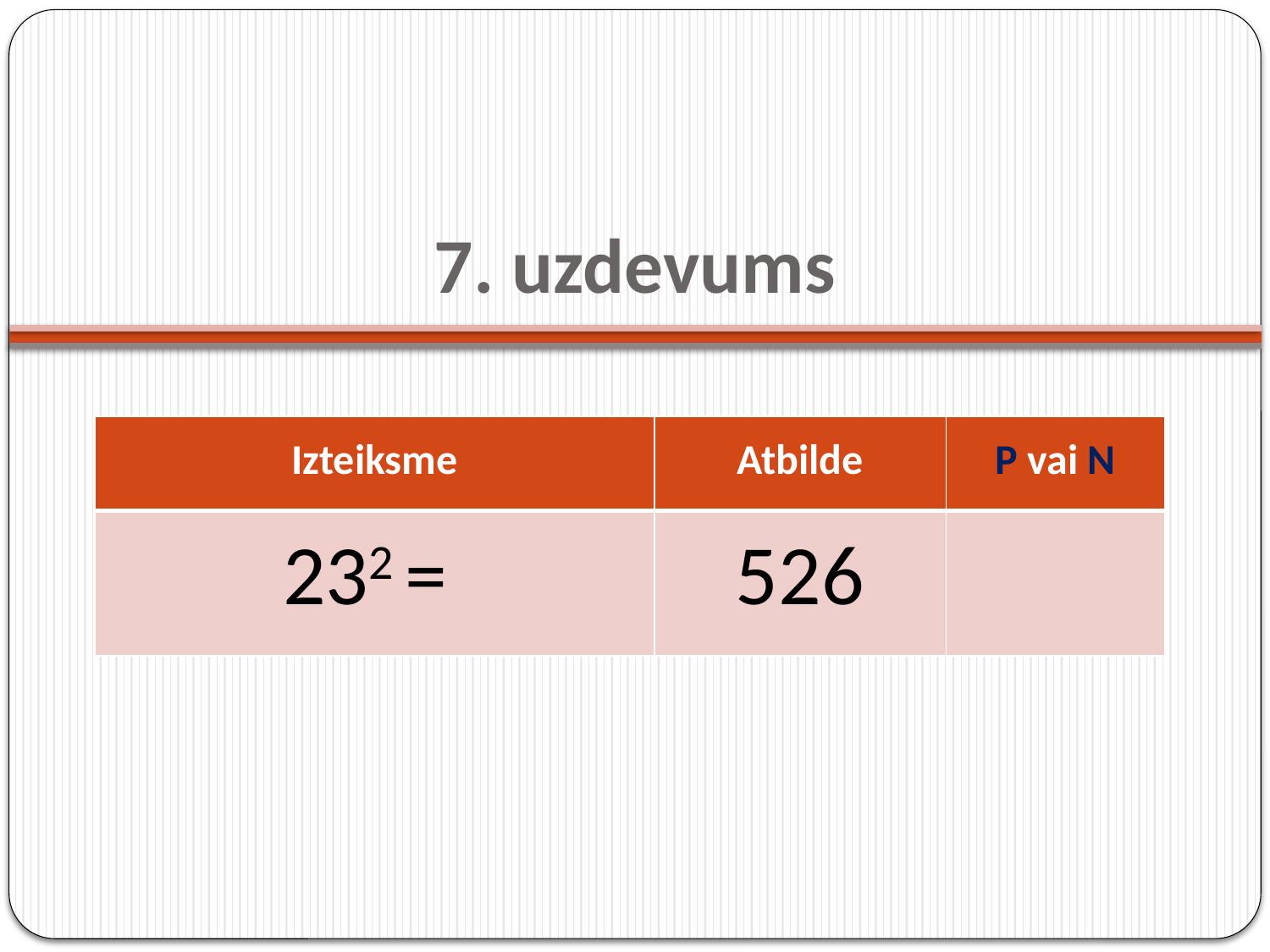

# 7. uzdevums

| Izteiksme | Atbilde | P vai N |
| --- | --- | --- |
| 232 = | 526 |  |